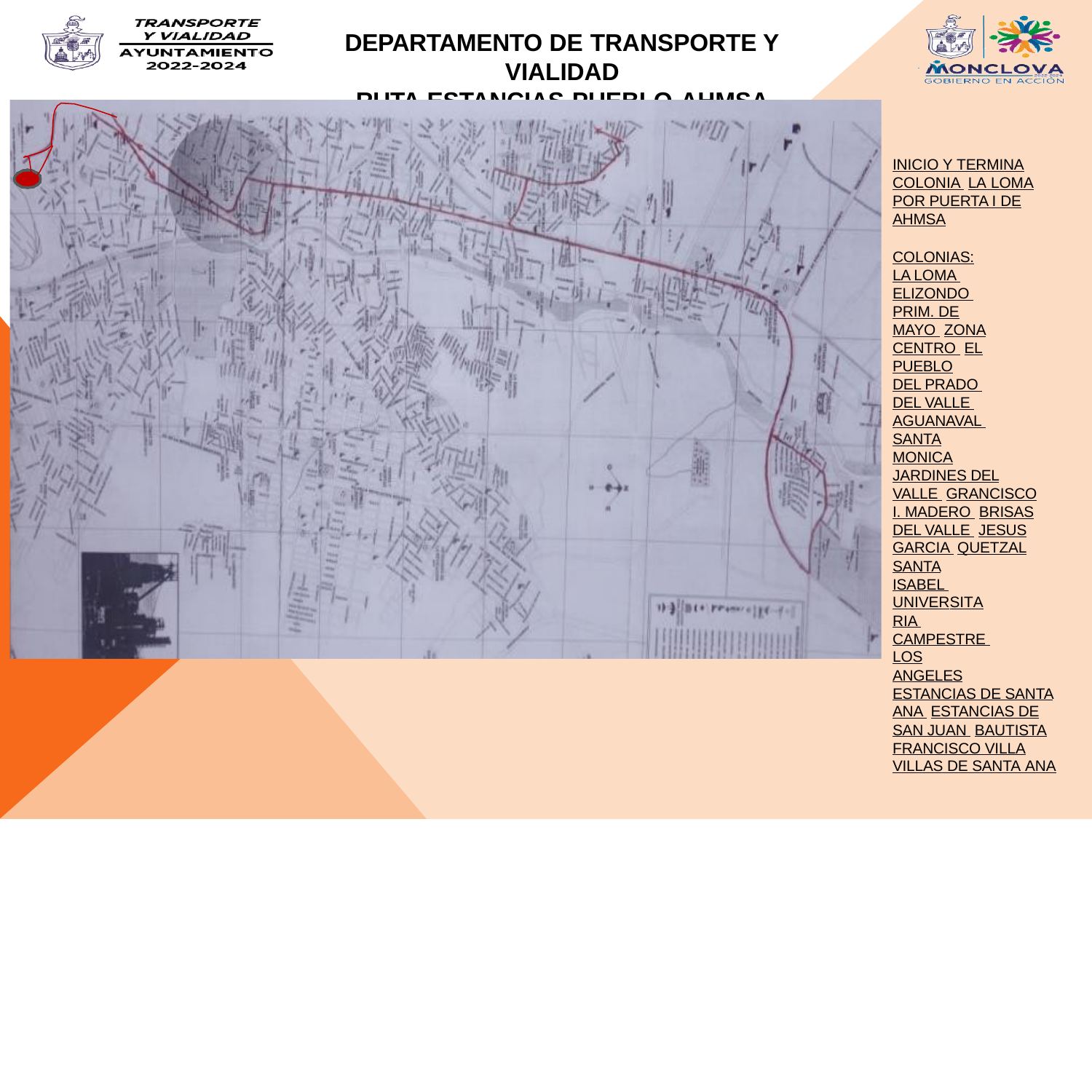

# DEPARTAMENTO DE TRANSPORTE Y VIALIDAD
RUTA ESTANCIAS-PUEBLO-AHMSA

INICIO Y TERMINA COLONIA  LA LOMA
POR PUERTA I DE AHMSA

COLONIAS:
LA LOMA  ELIZONDO  PRIM. DE MAYO  ZONA CENTRO  EL PUEBLO
DEL PRADO  DEL VALLE  AGUANAVAL  SANTA MONICA
JARDINES DEL VALLE  GRANCISCO I. MADERO  BRISAS DEL VALLE  JESUS GARCIA  QUETZAL
SANTA ISABEL  UNIVERSITARIA  CAMPESTRE  LOS ANGELES
ESTANCIAS DE SANTA ANA  ESTANCIAS DE SAN JUAN  BAUTISTA
FRANCISCO VILLA
VILLAS DE SANTA ANA